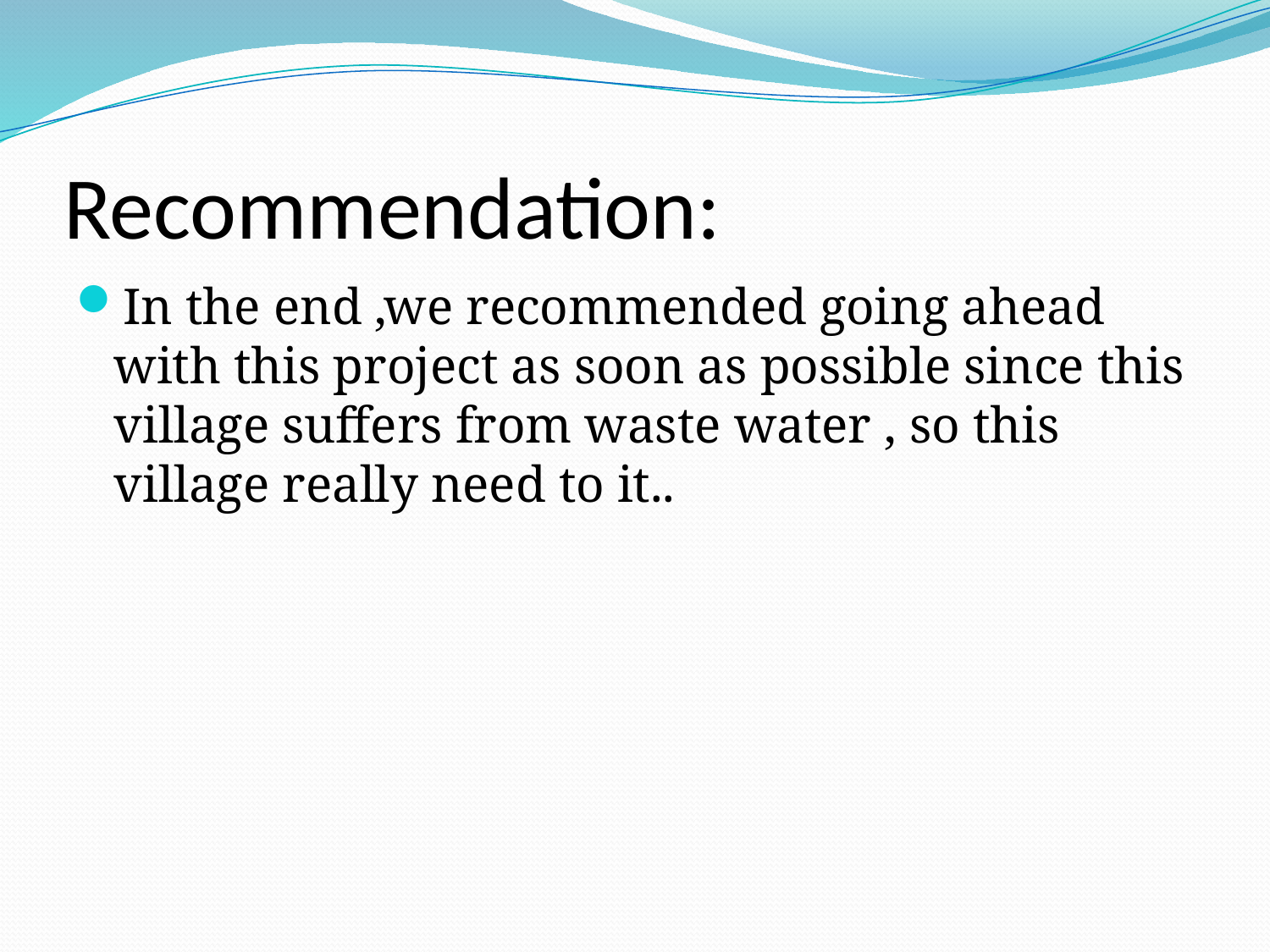

# Recommendation:
In the end ,we recommended going ahead with this project as soon as possible since this village suffers from waste water , so this village really need to it..